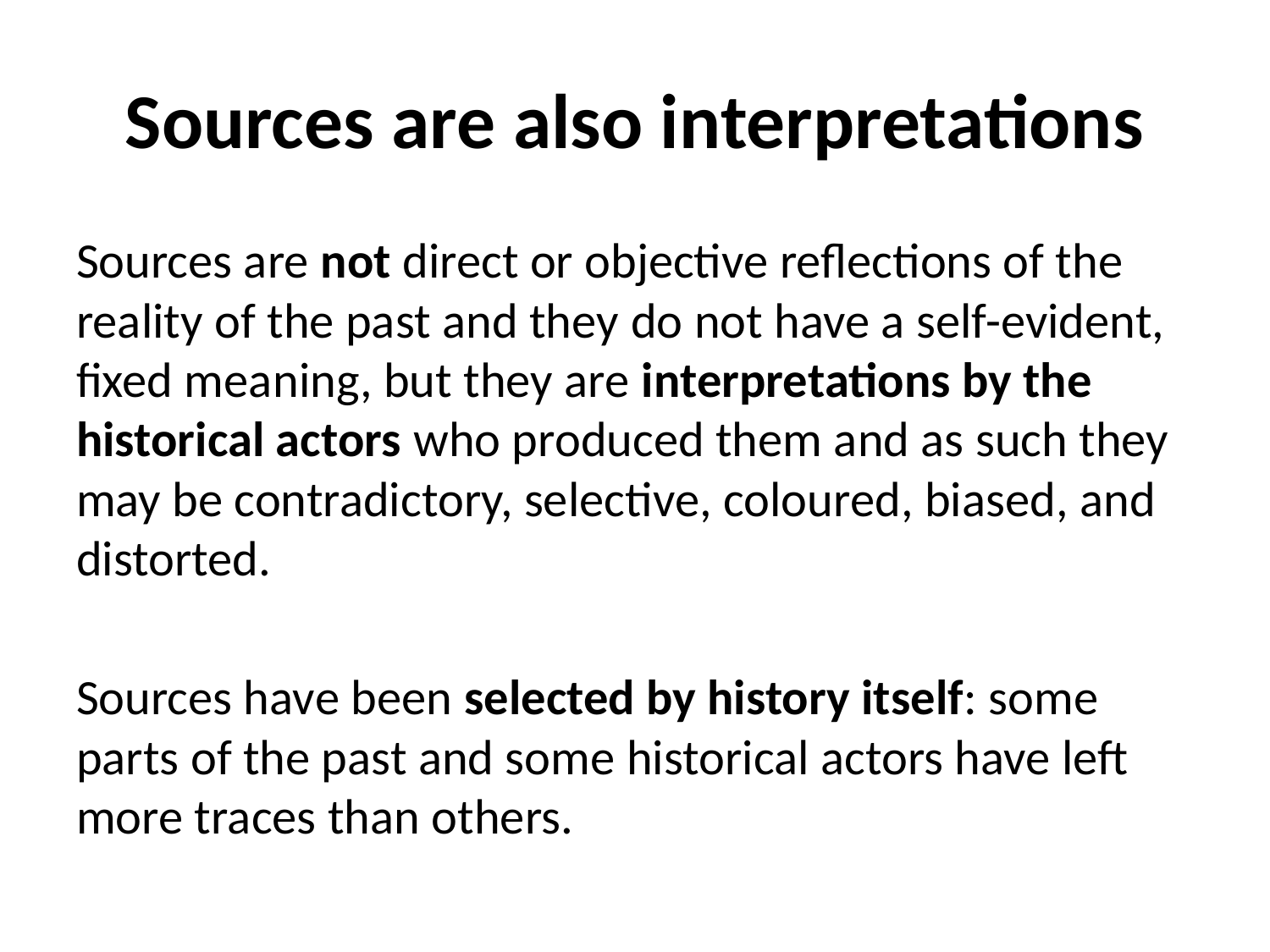

# Sources are also interpretations
Sources are not direct or objective reflections of the reality of the past and they do not have a self-evident, fixed meaning, but they are interpretations by the historical actors who produced them and as such they may be contradictory, selective, coloured, biased, and distorted.

Sources have been selected by history itself: some parts of the past and some historical actors have left more traces than others.